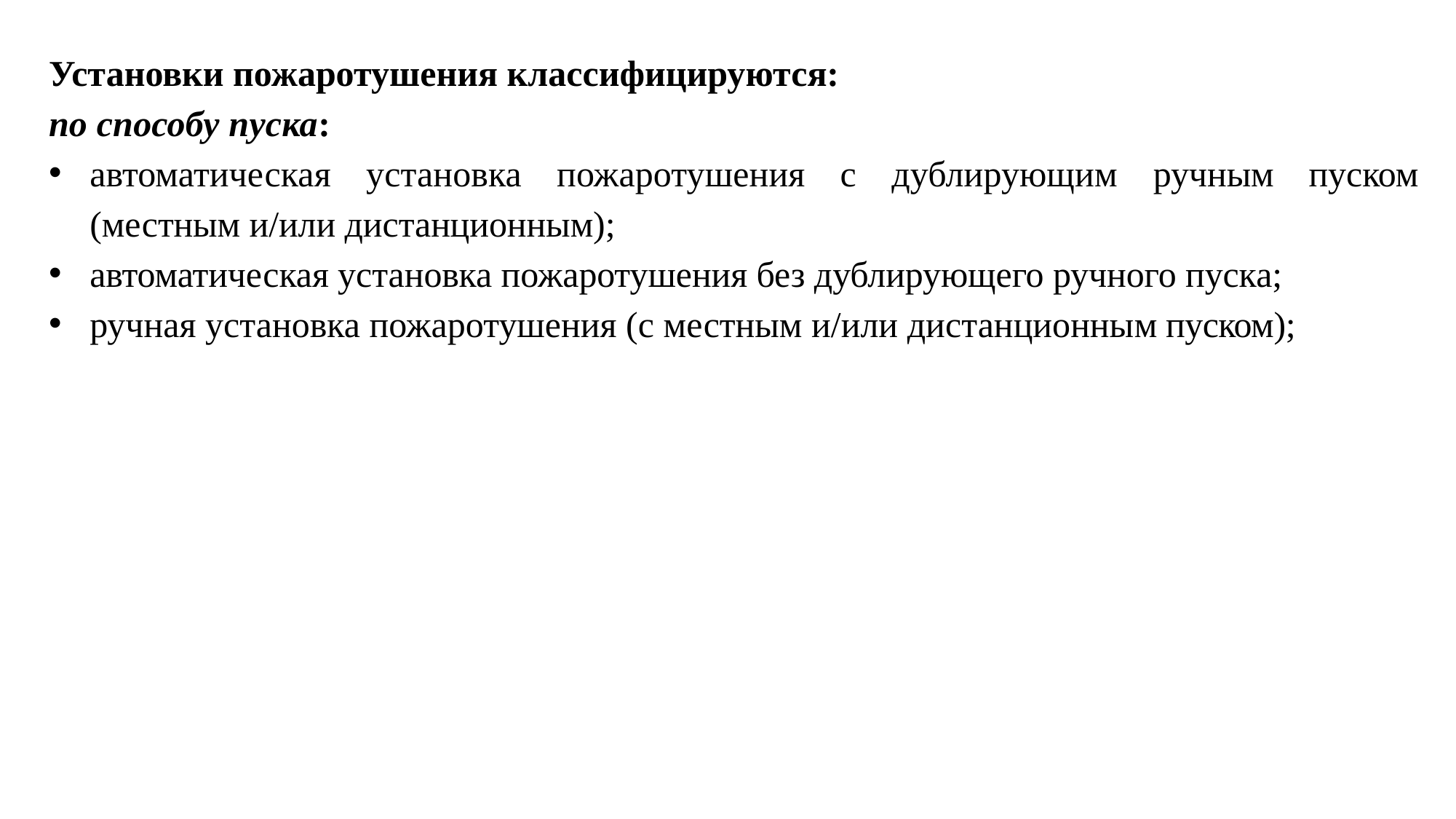

Установки пожаротушения классифицируются:
по способу пуска:
автоматическая установка пожаротушения с дублирующим ручным пуском (местным и/или дистанционным);
автоматическая установка пожаротушения без дублирующего ручного пуска;
ручная установка пожаротушения (с местным и/или дистанционным пуском);